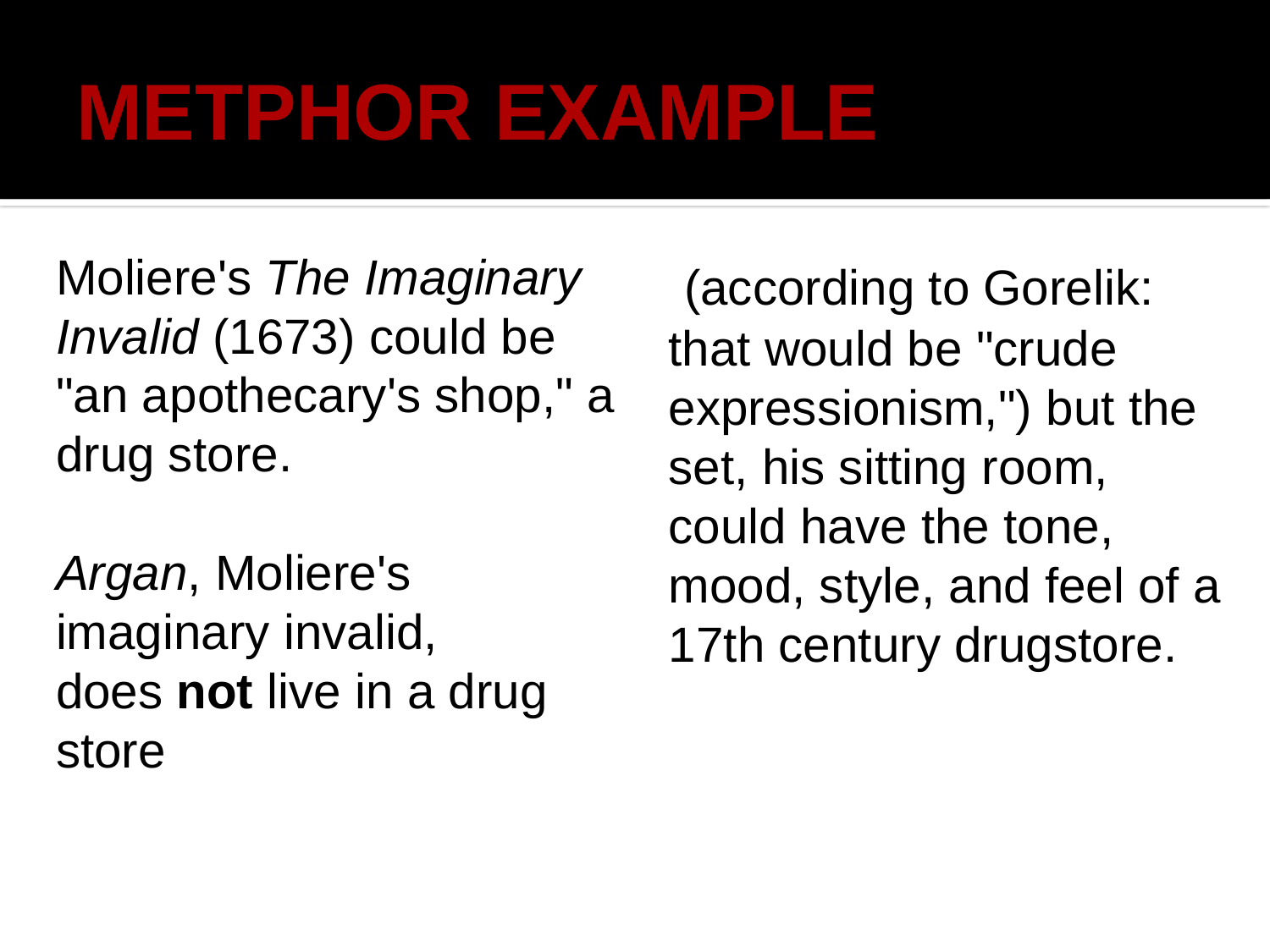

# METPHOR EXAMPLE
Moliere's The Imaginary Invalid (1673) could be "an apothecary's shop," a drug store.

Argan, Moliere's imaginary invalid, does not live in a drug store
 (according to Gorelik: that would be "crude expressionism,") but the set, his sitting room, could have the tone, mood, style, and feel of a 17th century drugstore.